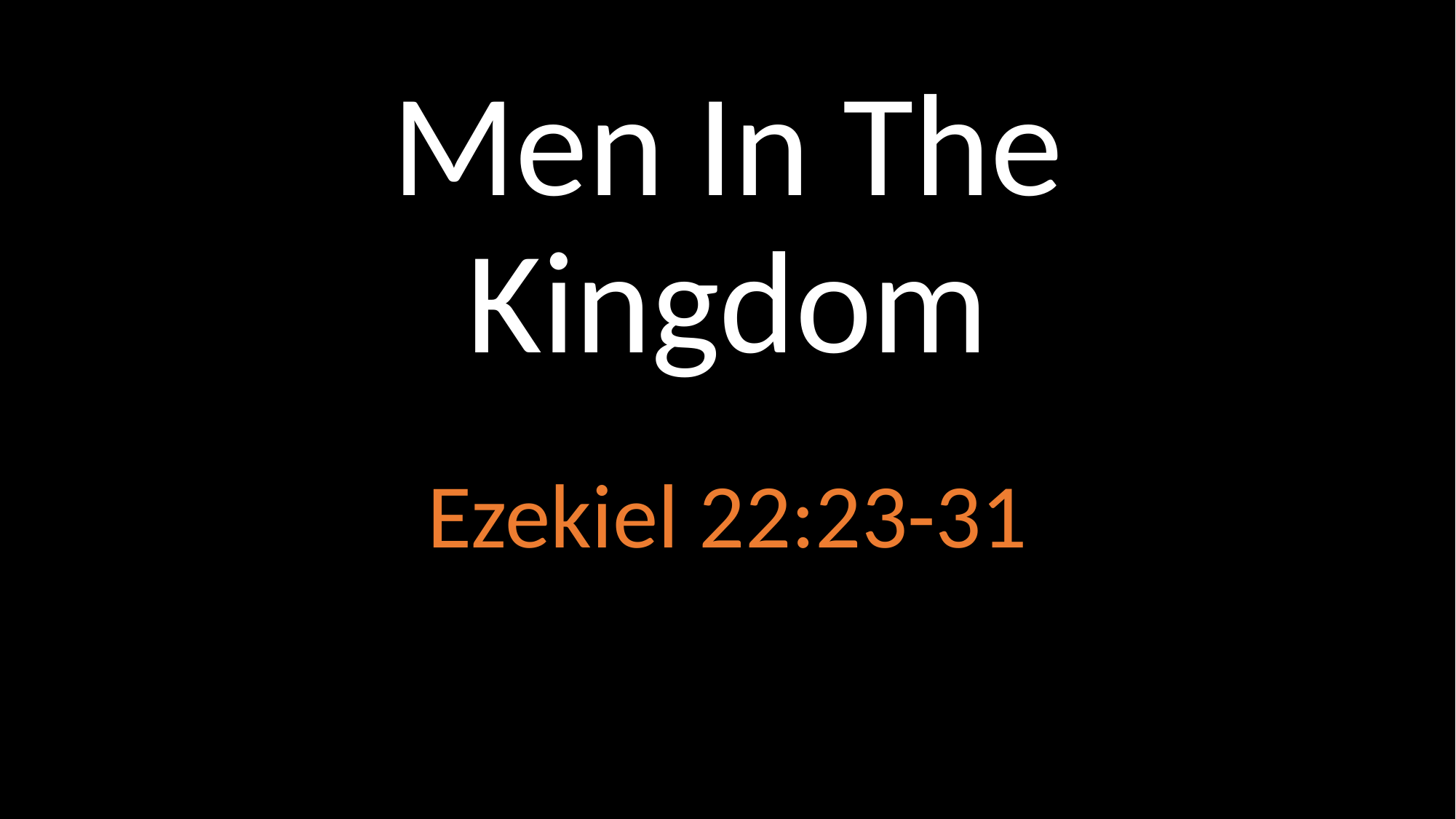

# Men In The Kingdom
Ezekiel 22:23-31